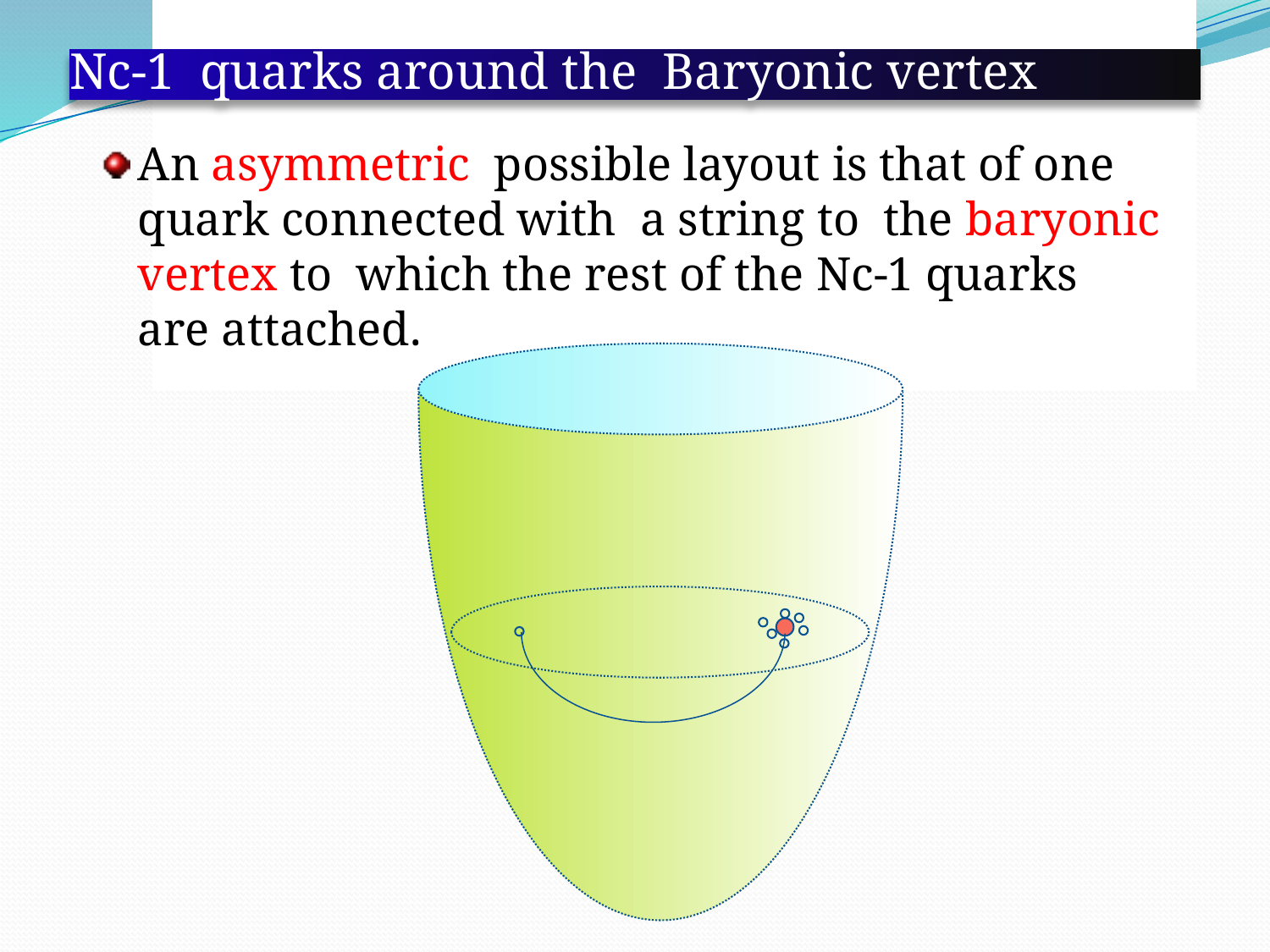

# Nc-1  quarks around the  Baryonic vertex
An asymmetric  possible layout is that of one quark connected with  a string to  the baryonic vertex to  which the rest of the Nc-1 quarks  are attached.